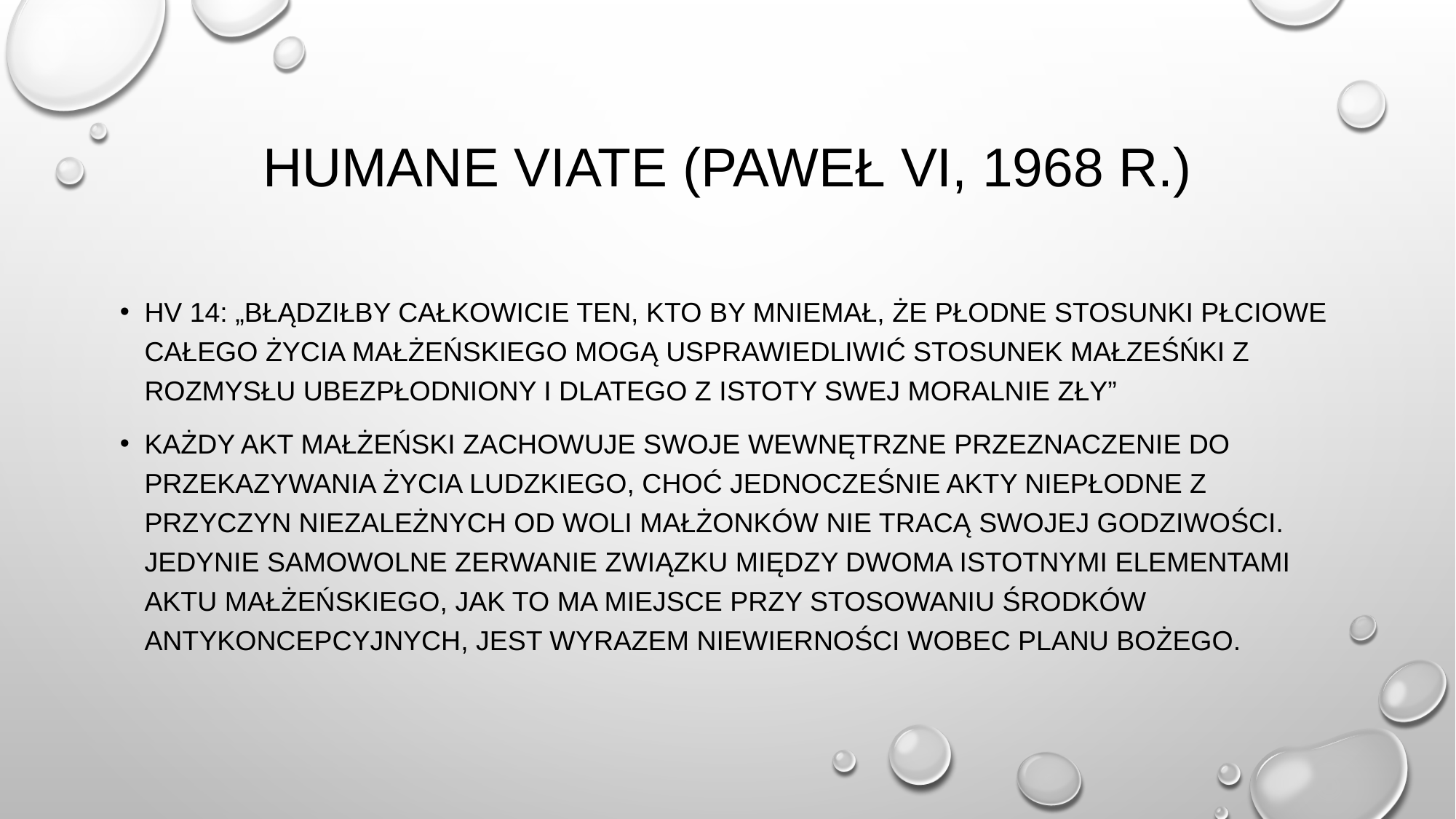

# Humane viate (Paweł VI, 1968 r.)
HV 14: „Błądziłby całkowicie ten, kto By mniemał, że płodne stosunki płciowe całego życia małżeńskiego mogą usprawiedliwić stosunek małześńki z rozmysłu ubezpłodniony i dlatego z istoty swej moralnie zły”
Każdy akt małżeński zachowuje swoje wewnętrzne przeznaczenie do przekazywania życia ludzkiego, choć jednocześnie akty niepłodne z przyczyn niezależnych od woli małżonków nie tracą swojej godziwości. Jedynie samowolne zerwanie związku między dwoma istotnymi elementami aktu małżeńskiego, jak to ma miejsce przy stosowaniu środków antykoncepcyjnych, jest wyrazem niewierności wobec planu Bożego.